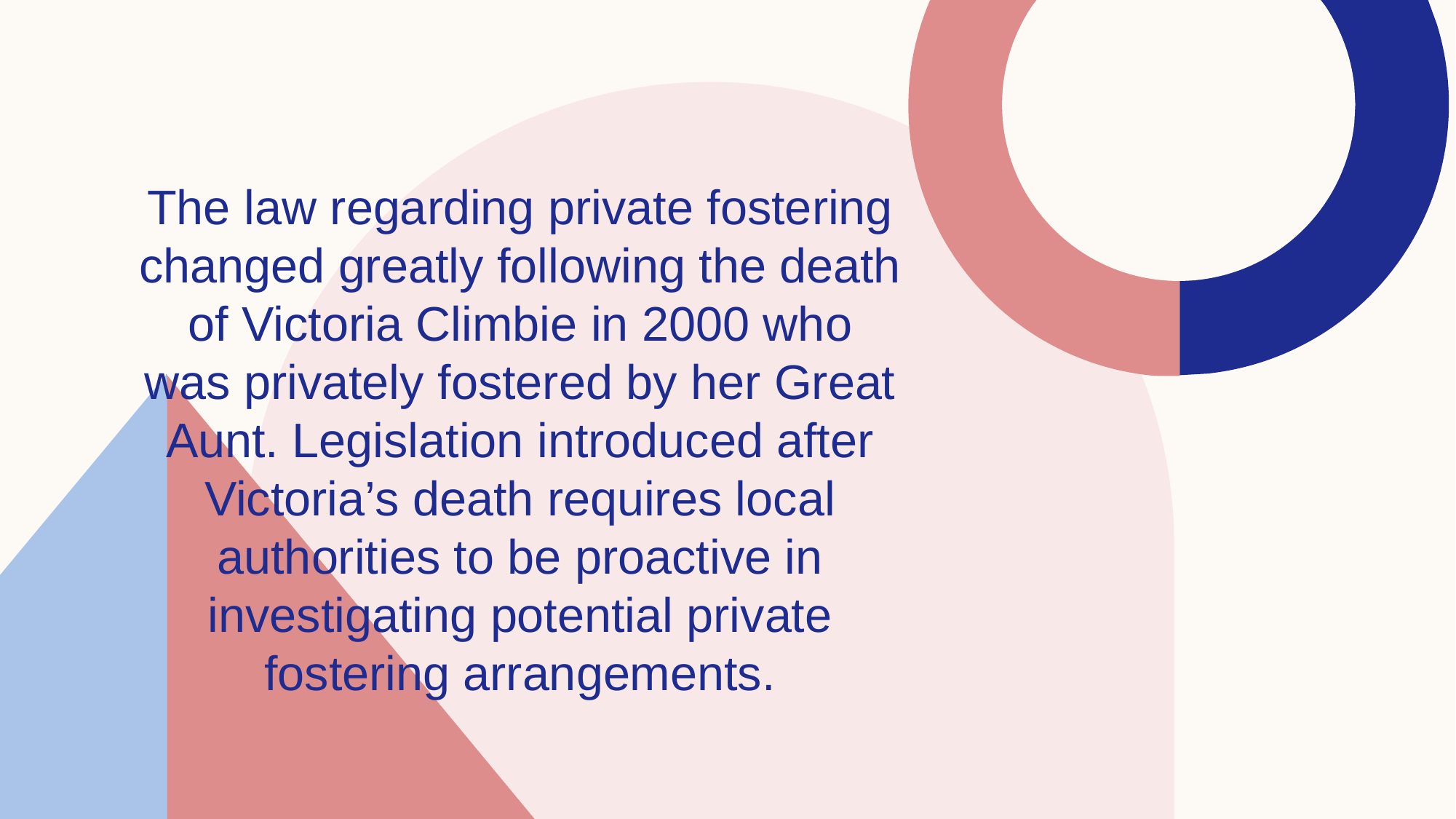

The law regarding private fostering changed greatly following the death of Victoria Climbie in 2000 who was privately fostered by her Great Aunt. Legislation introduced after Victoria’s death requires local authorities to be proactive in investigating potential private fostering arrangements.